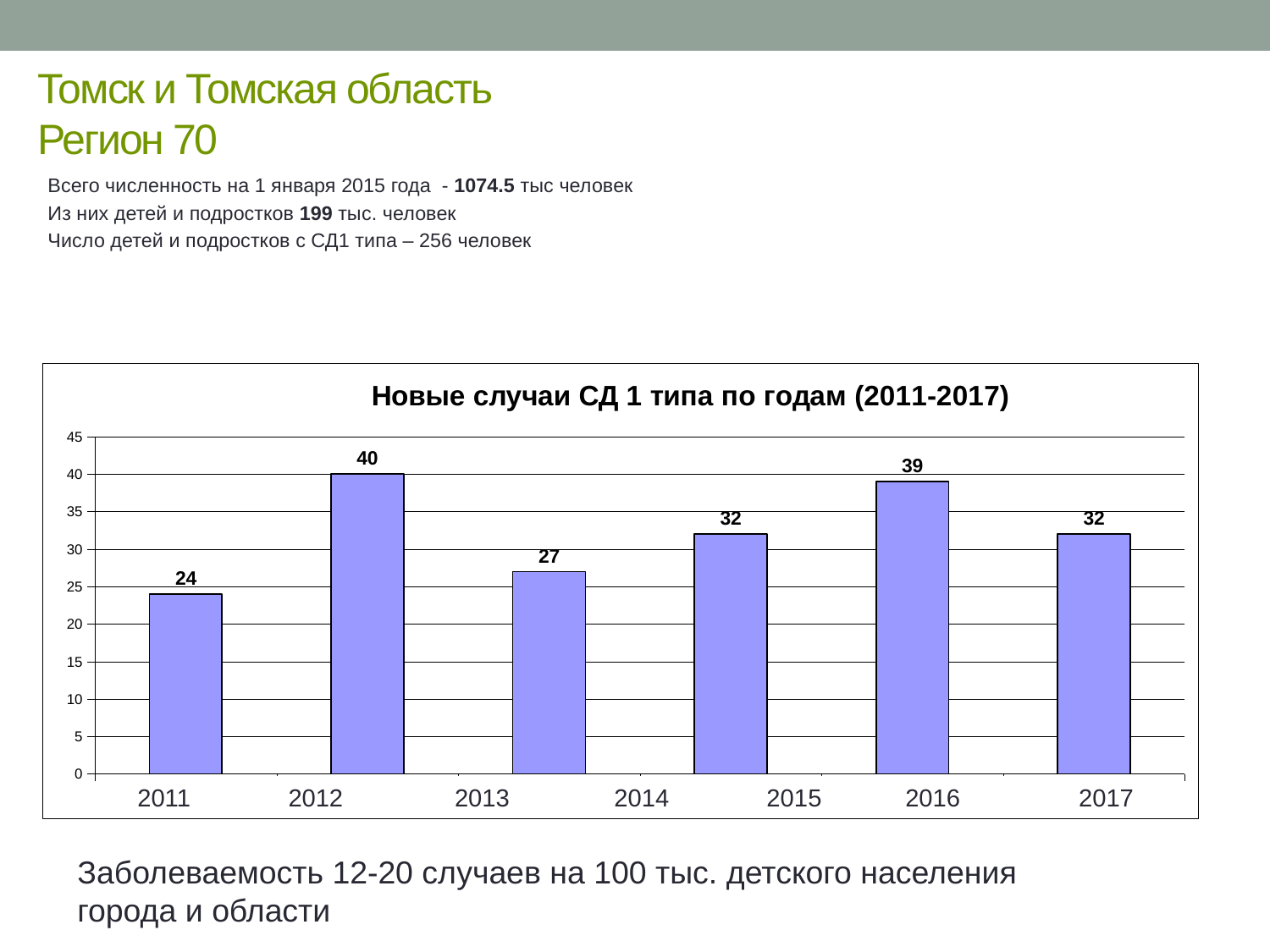

# Томск и Томская область Регион 70
Всего численность на 1 января 2015 года  - 1074.5 тыс человек
Из них детей и подростков 199 тыс. человек
Число детей и подростков с СД1 типа – 256 человек

### Chart: Новые случаи СД 1 типа по годам (2011-2017)

| Category |  |
|---|---|
2011              2012                2013               2014              2015            2016                 2017
Заболеваемость 12-20 случаев на 100 тыс. детского населения города и области